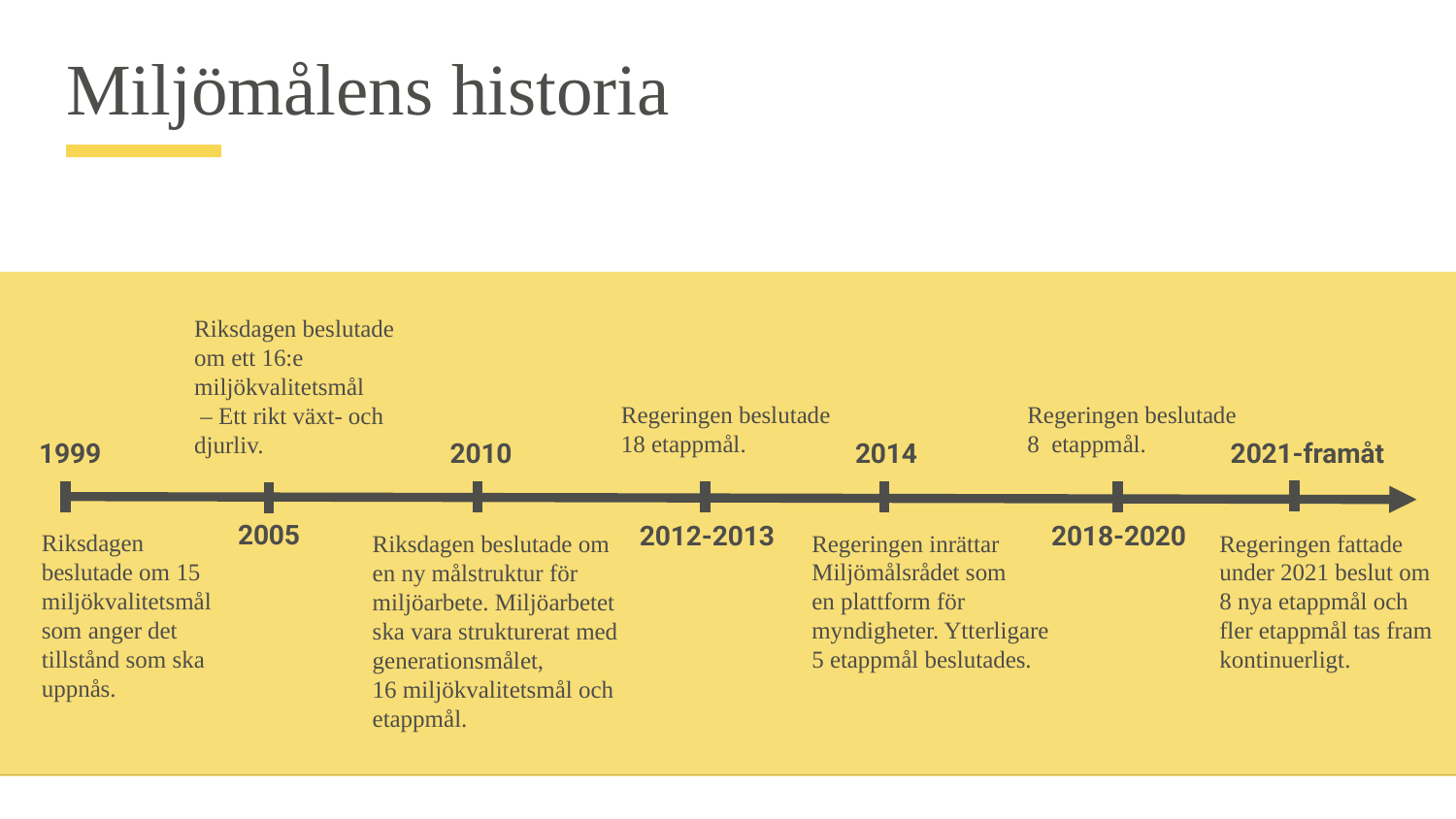

# Miljömålens historia

Riksdagen beslutade om ett 16:e  miljökvalitetsmål
 – Ett rikt växt- och djurliv.
Regeringen beslutade 18 etappmål.
Regeringen beslutade 8  etappmål.
Riksdagen beslutade om 15 miljökvalitetsmål som anger det tillstånd som ska uppnås.
Regeringen inrättar Miljömålsrådet som
en plattform för myndigheter. Ytterligare 5 etappmål beslutades.
Regeringen fattade under 2021 beslut om 8 nya etappmål och fler etappmål tas fram kontinuerligt.
Riksdagen beslutade om en ny målstruktur för miljöarbete. Miljöarbetet ska vara strukturerat med generationsmålet,
16 miljökvalitetsmål och etappmål.
1999
2010
2014
2021-framåt
2005
2018-2020
2012-2013